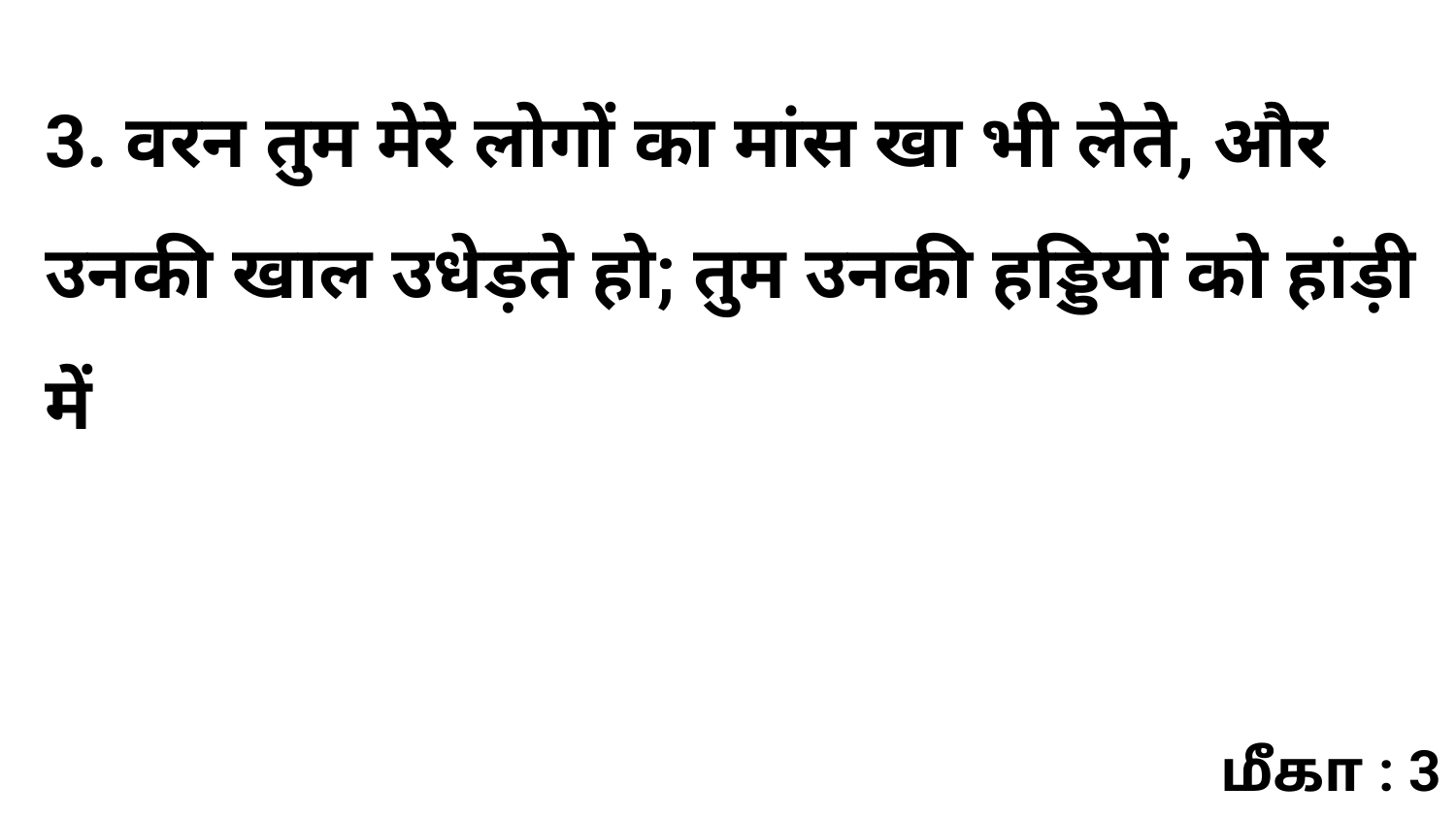

3. वरन तुम मेरे लोगों का मांस खा भी लेते, और उनकी खाल उधेड़ते हो; तुम उनकी हड्डियों को हांड़ी में
மீகா : 3